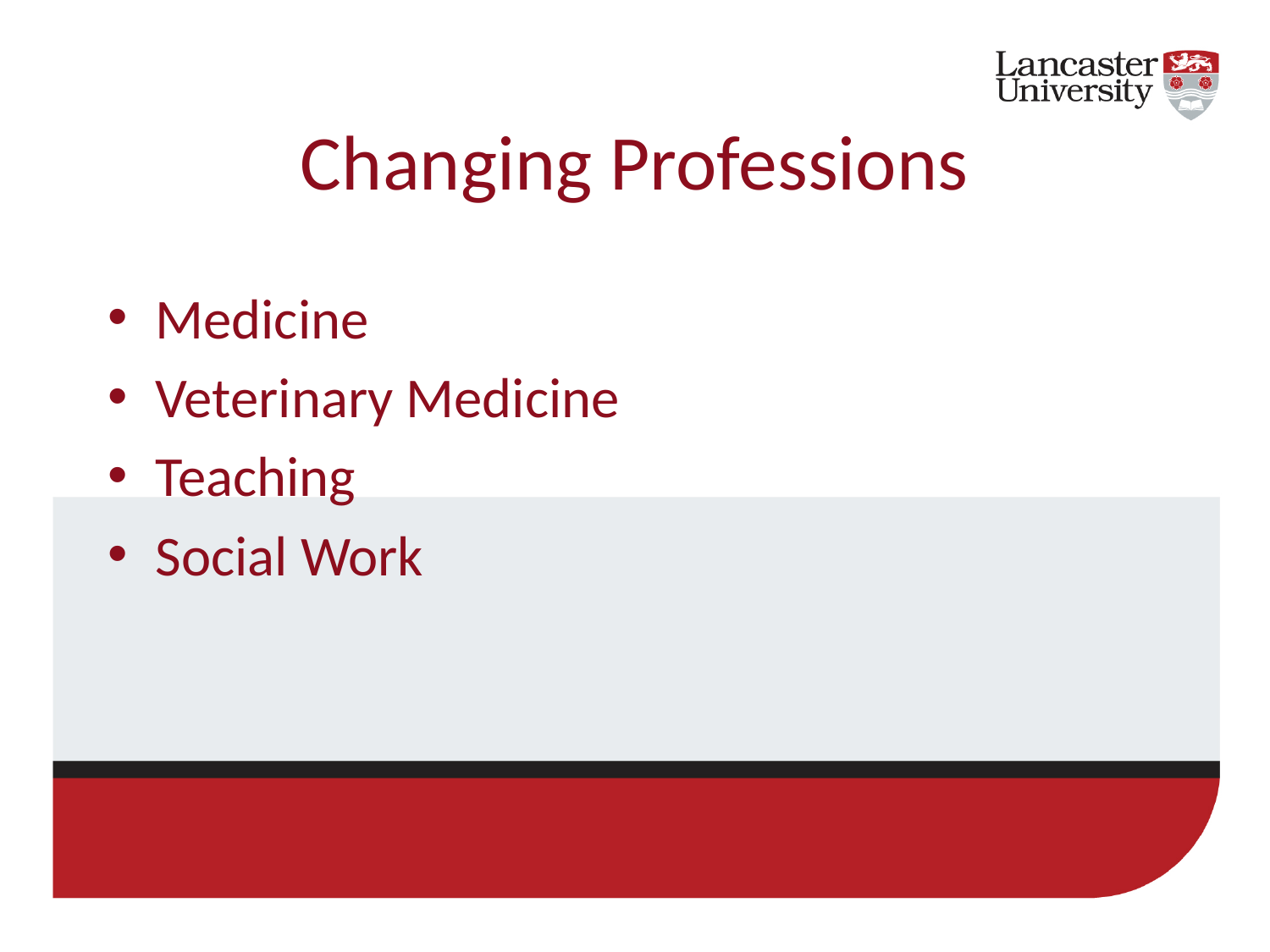

# Changing Professions
Medicine
Veterinary Medicine
Teaching
Social Work